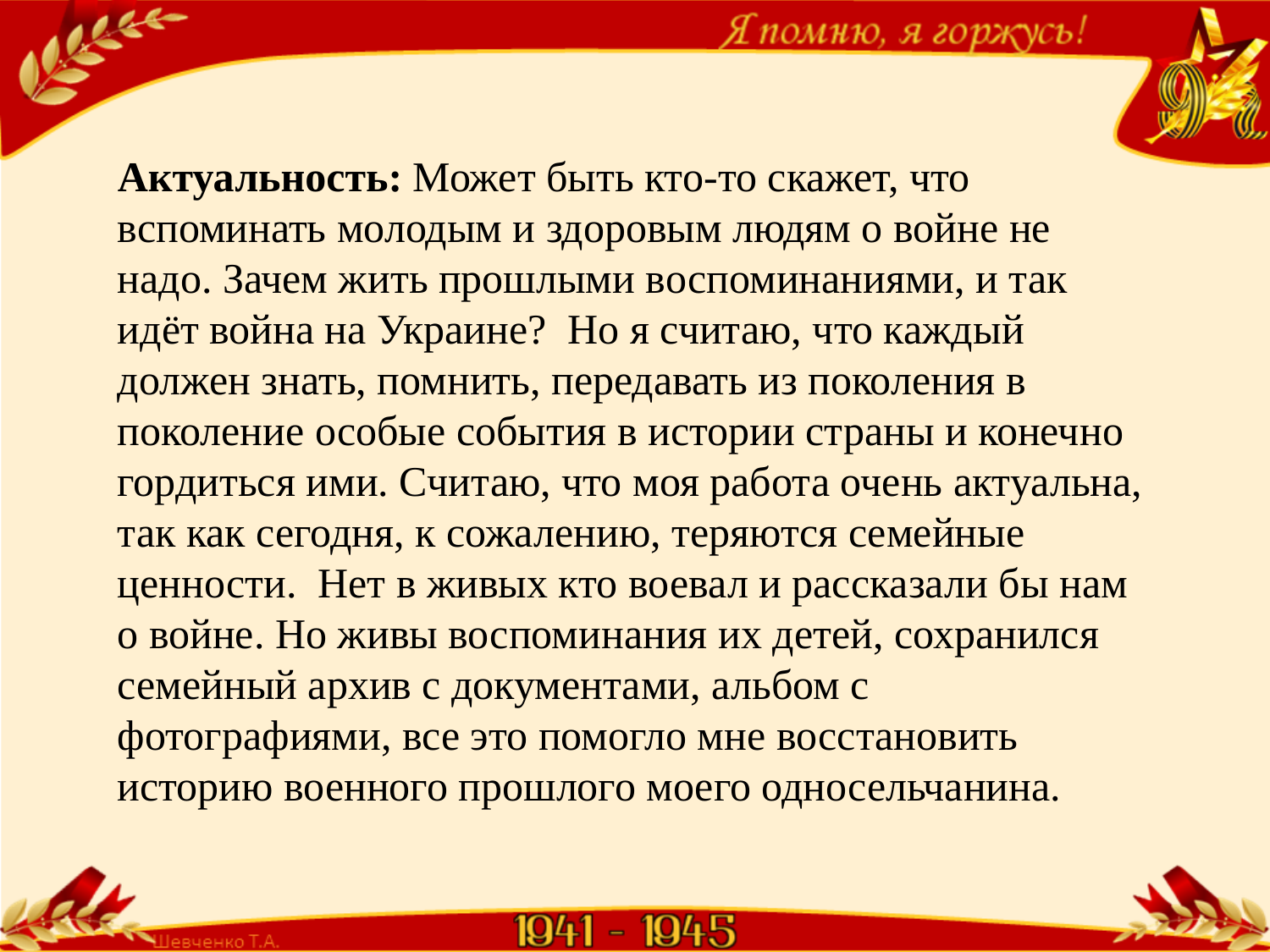

Актуальность: Может быть кто-то скажет, что вспоминать молодым и здоровым людям о войне не надо. Зачем жить прошлыми воспоминаниями, и так идёт война на Украине?  Но я считаю, что каждый должен знать, помнить, передавать из поколения в поколение особые события в истории страны и конечно гордиться ими. Считаю, что моя работа очень актуальна, так как сегодня, к сожалению, теряются семейные ценности.  Нет в живых кто воевал и рассказали бы нам о войне. Но живы воспоминания их детей, сохранился семейный архив с документами, альбом с фотографиями, все это помогло мне восстановить историю военного прошлого моего односельчанина.